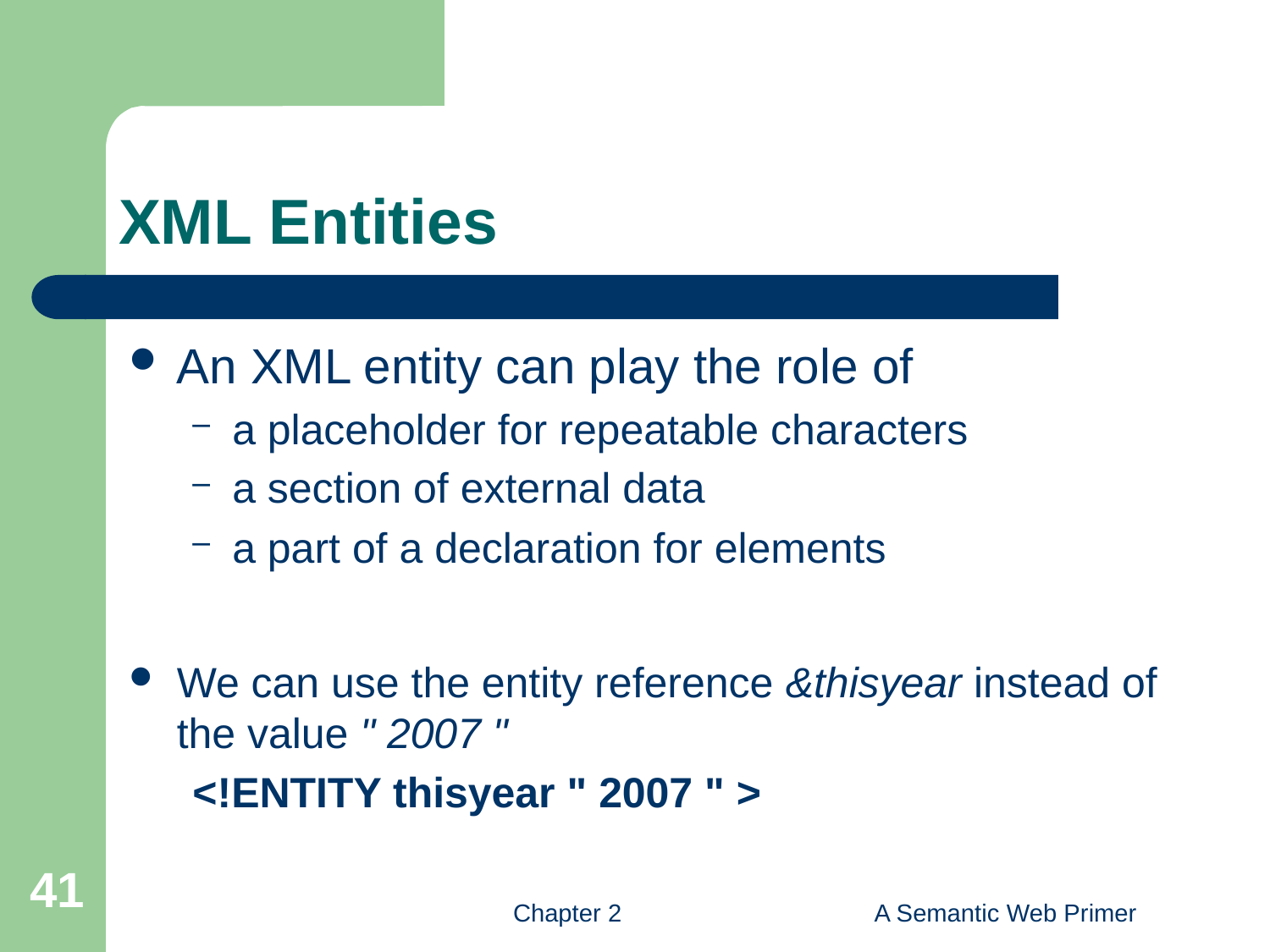

# XML Entities
An XML entity can play the role of
a placeholder for repeatable characters
a section of external data
a part of a declaration for elements

We can use the entity reference &thisyear instead of the value " 2007 "
<!ENTITY thisyear " 2007 " >

41
Chapter 2
A Semantic Web Primer